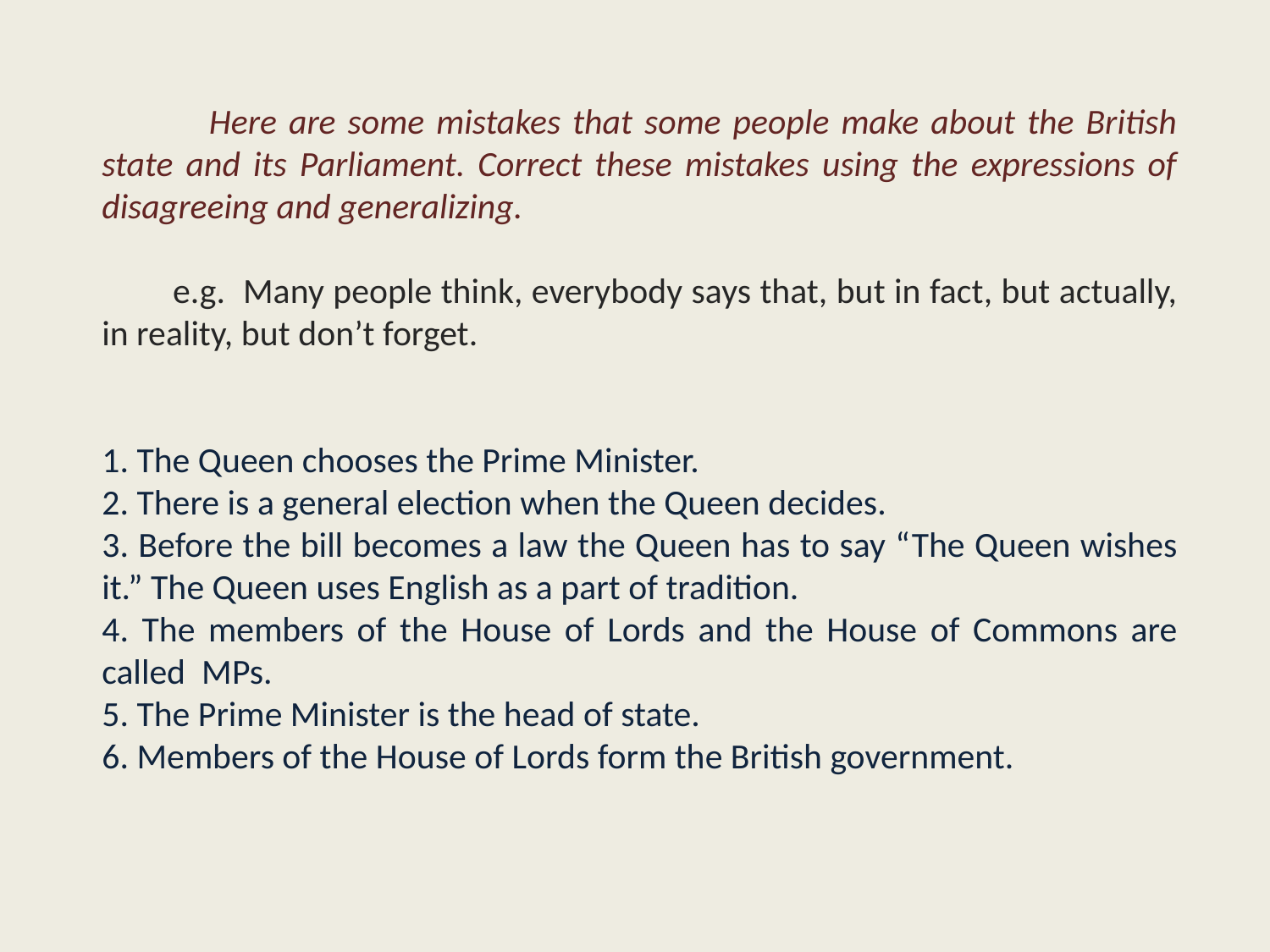

Here are some mistakes that some people make about the British state and its Parliament. Correct these mistakes using the expressions of disagreeing and generalizing.

        e.g.  Many people think, everybody says that, but in fact, but actually, in reality, but don’t forget.

1. The Queen chooses the Prime Minister.
2. There is a general election when the Queen decides.
3. Before the bill becomes a law the Queen has to say “The Queen wishes it.” The Queen uses English as a part of tradition.
4. The members of the House of Lords and the House of Commons are called  MPs.
5. The Prime Minister is the head of state.
6. Members of the House of Lords form the British government.